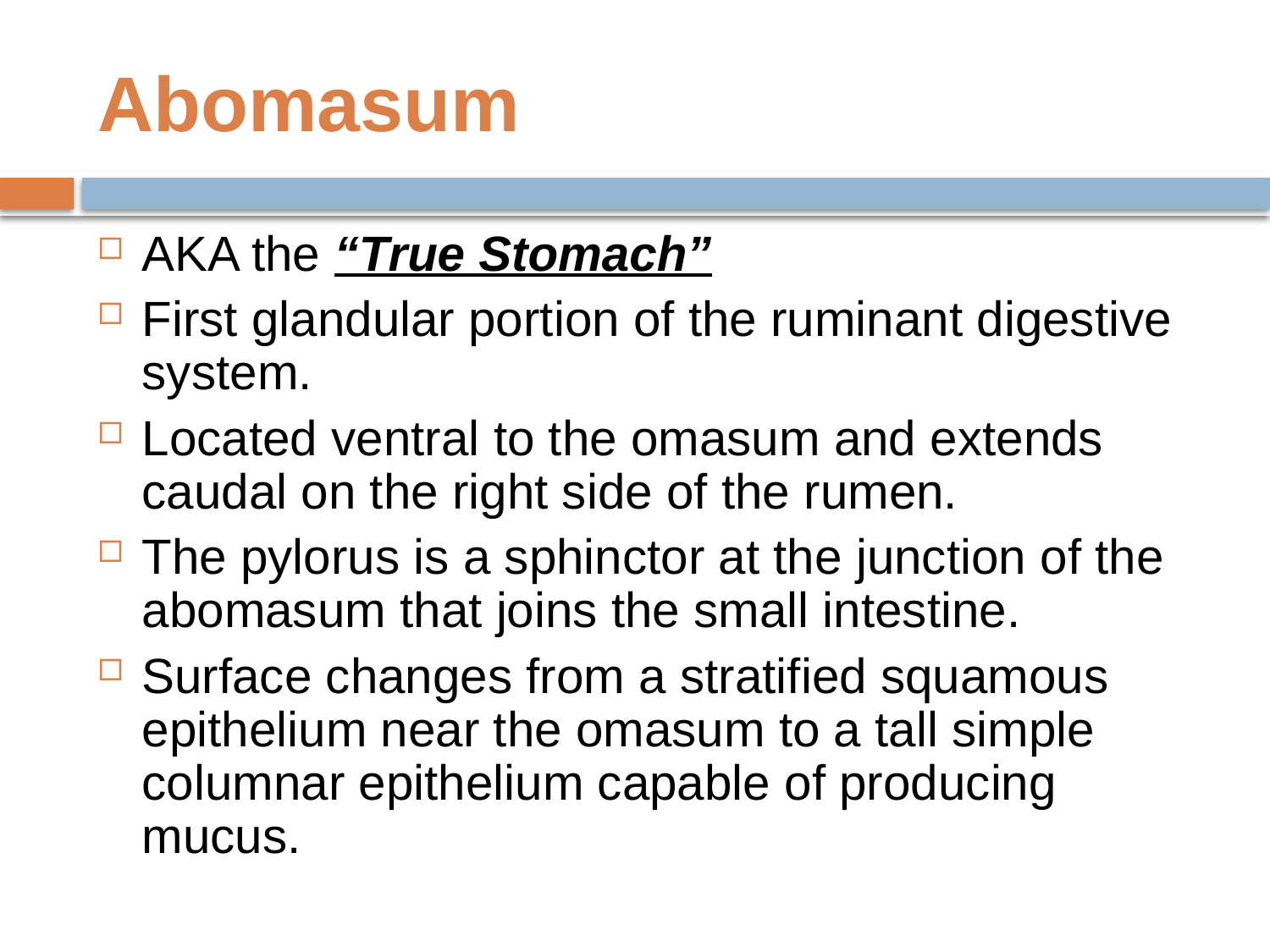

# Abomasum
AKA the “True Stomach”
First glandular portion of the ruminant digestive system.
Located ventral to the omasum and extends caudal on the right side of the rumen.
The pylorus is a sphinctor at the junction of the abomasum that joins the small intestine.
Surface changes from a stratified squamous epithelium near the omasum to a tall simple columnar epithelium capable of producing mucus.